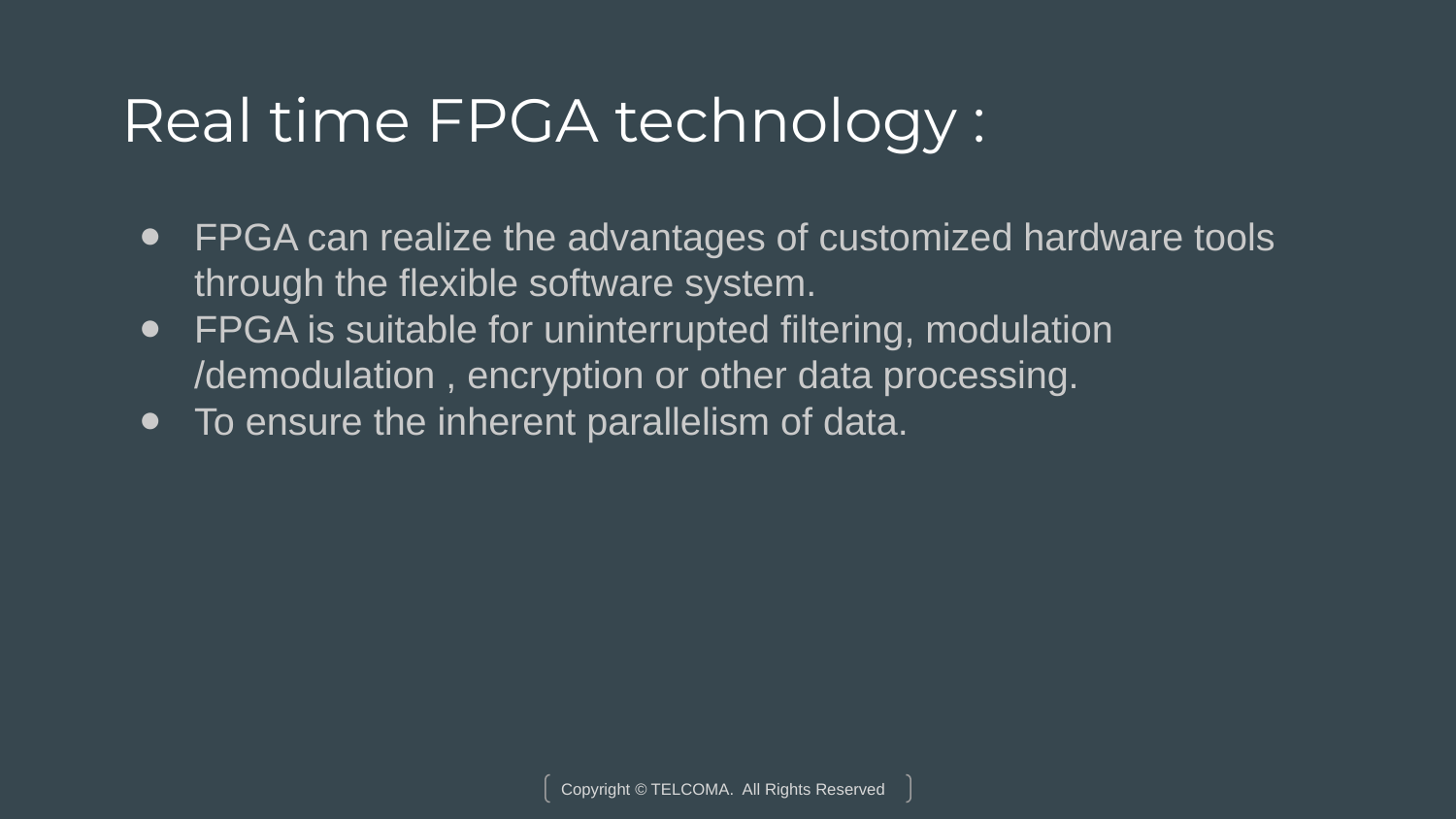

# Real time FPGA technology :
FPGA can realize the advantages of customized hardware tools through the flexible software system.
FPGA is suitable for uninterrupted filtering, modulation /demodulation , encryption or other data processing.
To ensure the inherent parallelism of data.